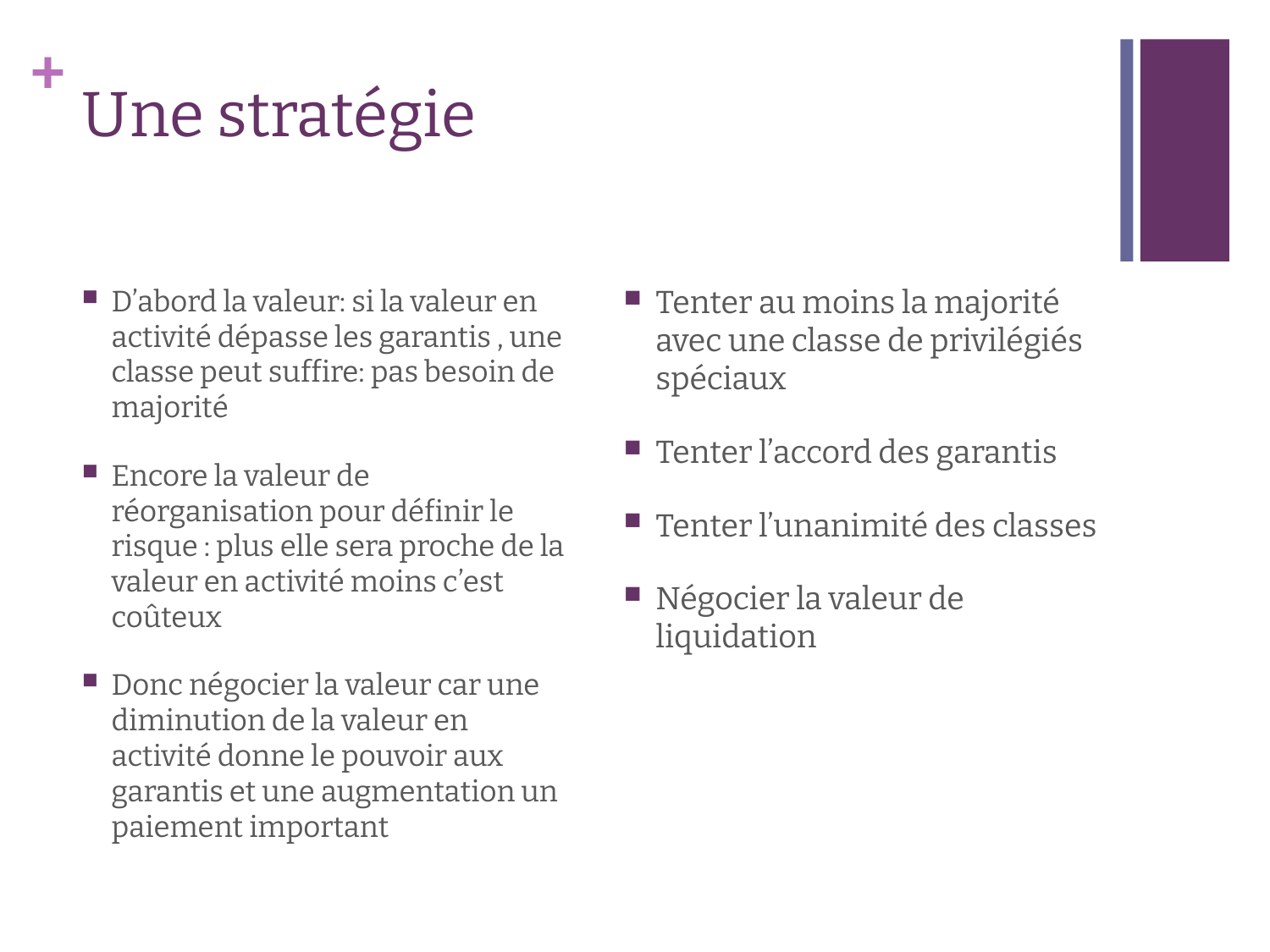

# Une stratégie
D’abord la valeur: si la valeur en activité dépasse les garantis , une classe peut suffire: pas besoin de majorité
Encore la valeur de réorganisation pour définir le risque : plus elle sera proche de la valeur en activité moins c’est coûteux
Donc négocier la valeur car une diminution de la valeur en activité donne le pouvoir aux garantis et une augmentation un paiement important
Tenter au moins la majorité avec une classe de privilégiés spéciaux
Tenter l’accord des garantis
Tenter l’unanimité des classes
Négocier la valeur de liquidation
Gouvernance
Probabilité
Financement